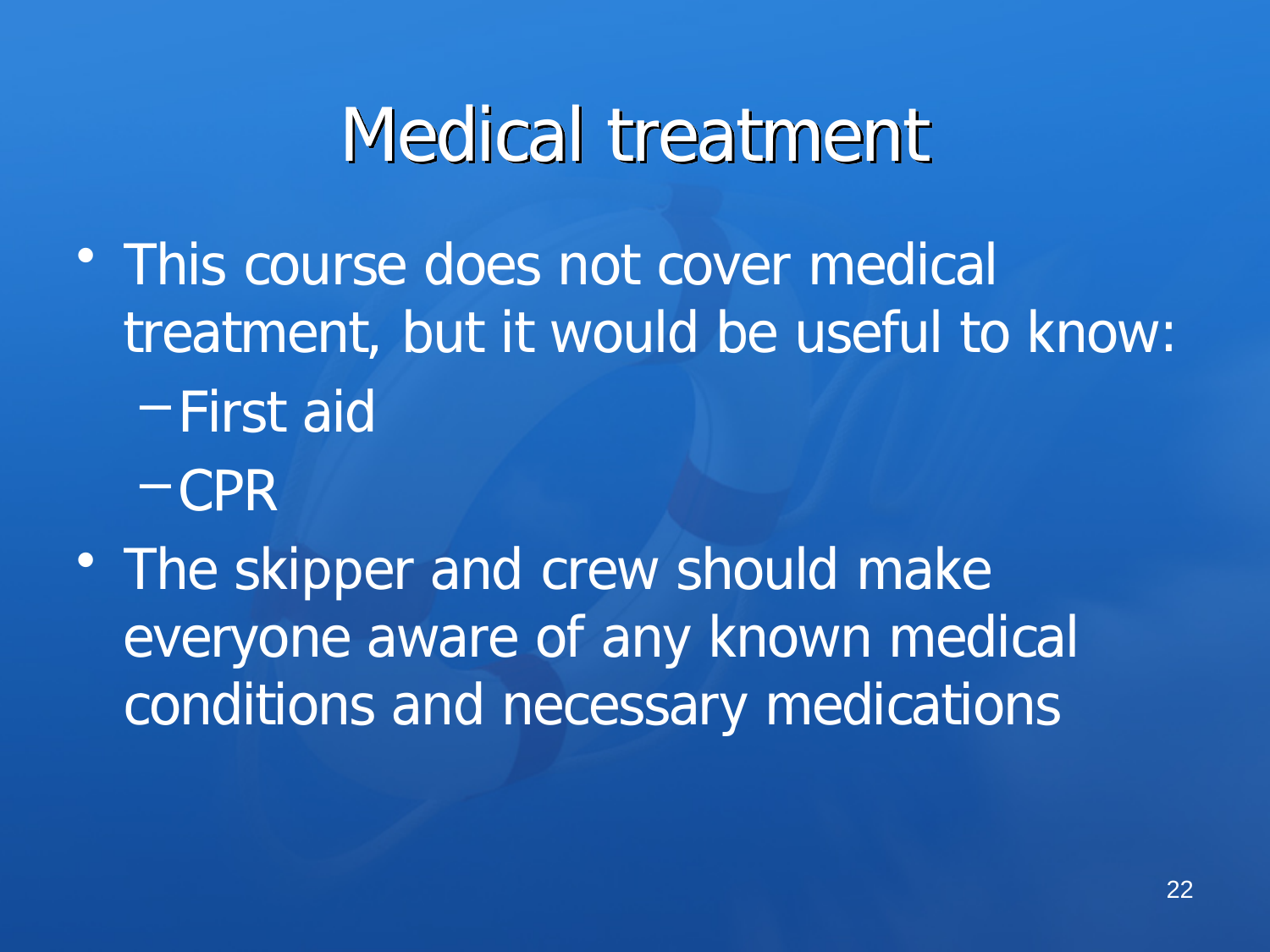

# Medical treatment
This course does not cover medical treatment, but it would be useful to know:
First aid
CPR
The skipper and crew should make everyone aware of any known medical conditions and necessary medications
22